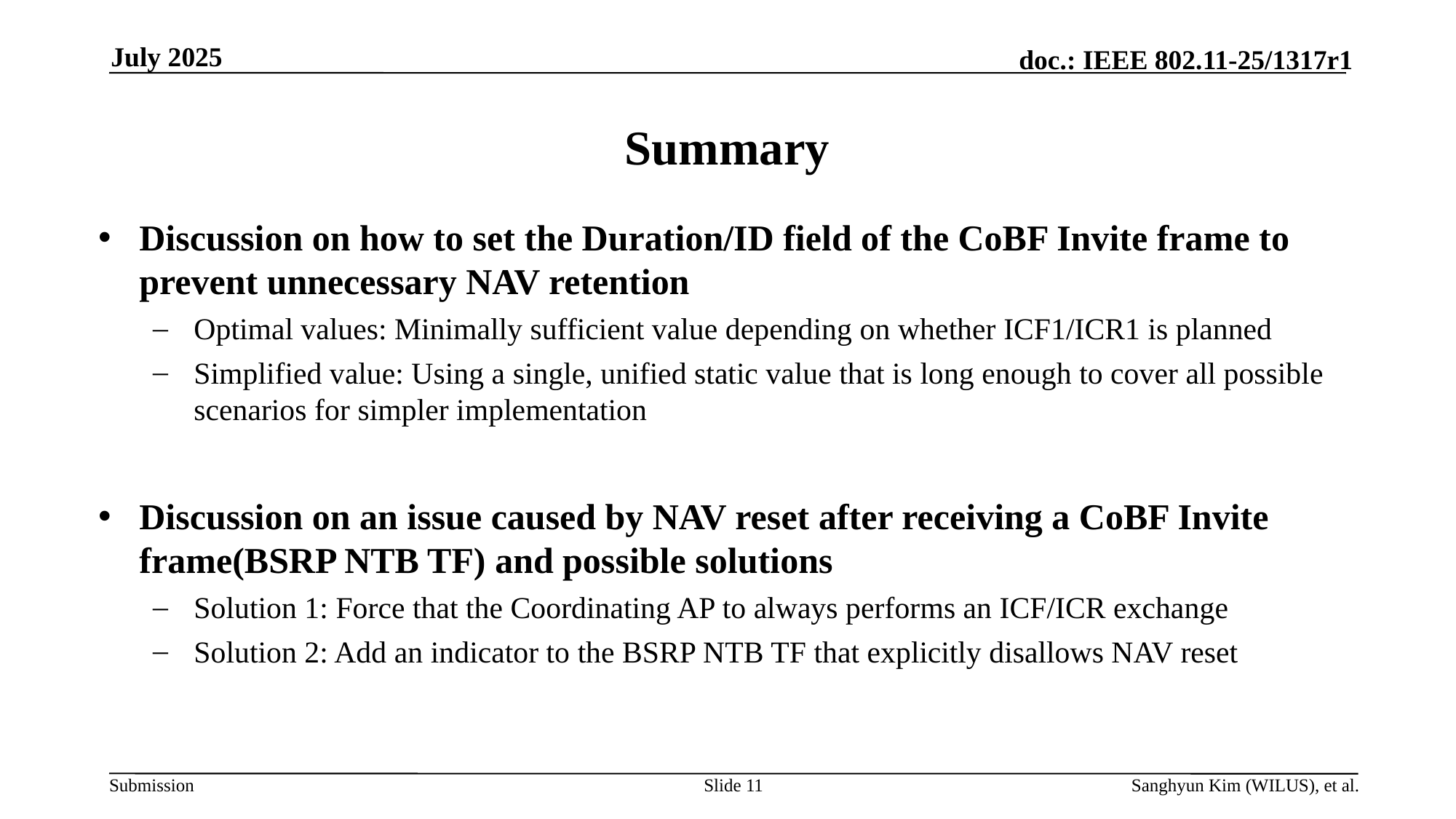

July 2025
# Summary
Discussion on how to set the Duration/ID field of the CoBF Invite frame to prevent unnecessary NAV retention
Optimal values: Minimally sufficient value depending on whether ICF1/ICR1 is planned
Simplified value: Using a single, unified static value that is long enough to cover all possible scenarios for simpler implementation

Discussion on an issue caused by NAV reset after receiving a CoBF Invite frame(BSRP NTB TF) and possible solutions
Solution 1: Force that the Coordinating AP to always performs an ICF/ICR exchange
Solution 2: Add an indicator to the BSRP NTB TF that explicitly disallows NAV reset
Slide 11
Sanghyun Kim (WILUS), et al.